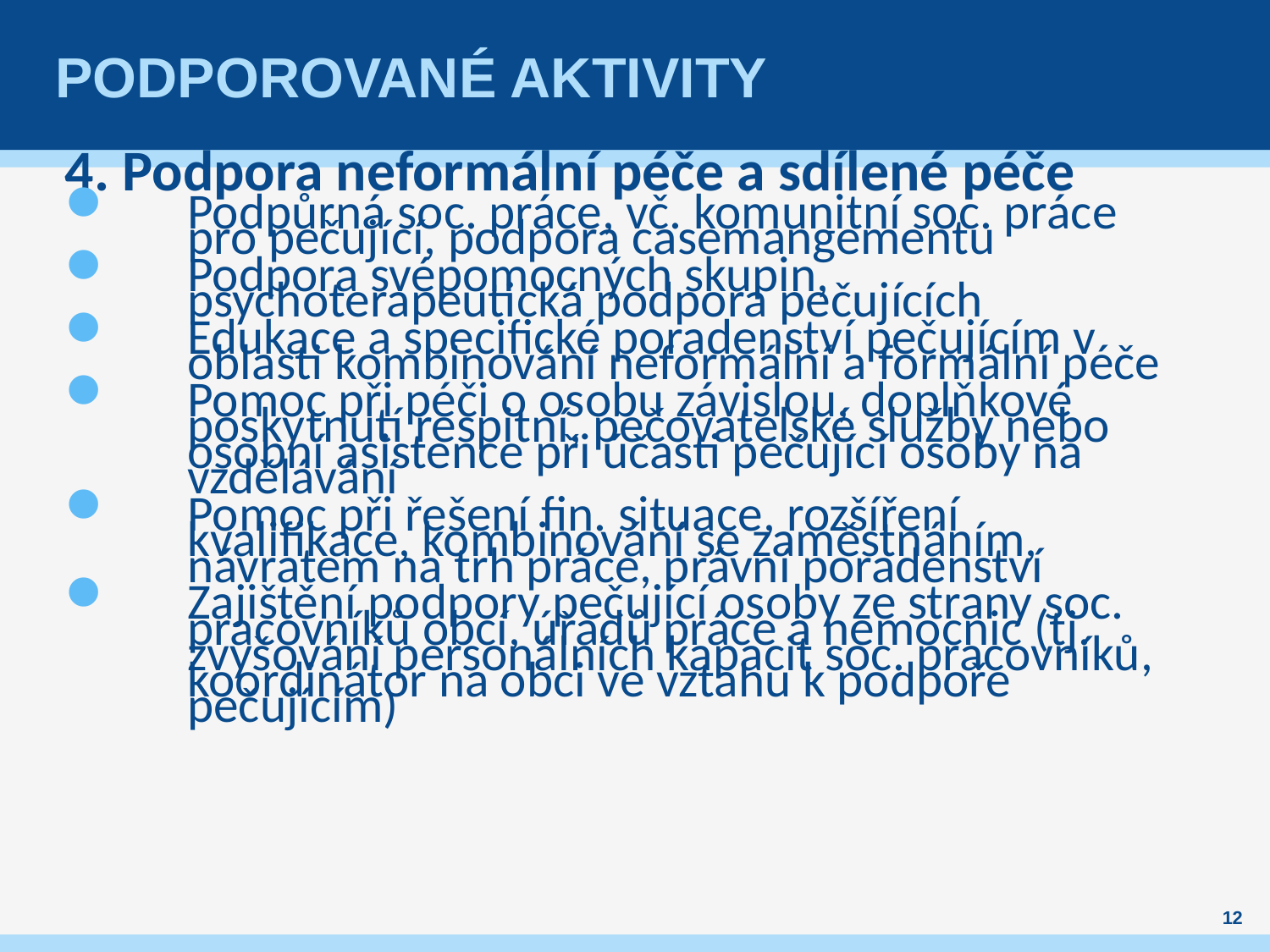

# Podporované aktivity
4. Podpora neformální péče a sdílené péče
Podpůrná soc. práce, vč. komunitní soc. práce pro pečující, podpora casemangementu
Podpora svépomocných skupin, psychoterapeutická podpora pečujících
Edukace a specifické poradenství pečujícím v oblasti kombinování neformální a formální péče
Pomoc při péči o osobu závislou, doplňkové poskytnutí respitní, pečovatelské služby nebo osobní asistence při účasti pečující osoby na vzdělávání
Pomoc při řešení fin. situace, rozšíření kvalifikace, kombinování se zaměstnáním, návratem na trh práce, právní poradenství
Zajištění podpory pečující osoby ze strany soc. pracovníků obcí, úřadů práce a nemocnic (tj. zvyšování personálních kapacit soc. pracovníků, koordinátor na obci ve vztahu k podpoře pečujícím)

12